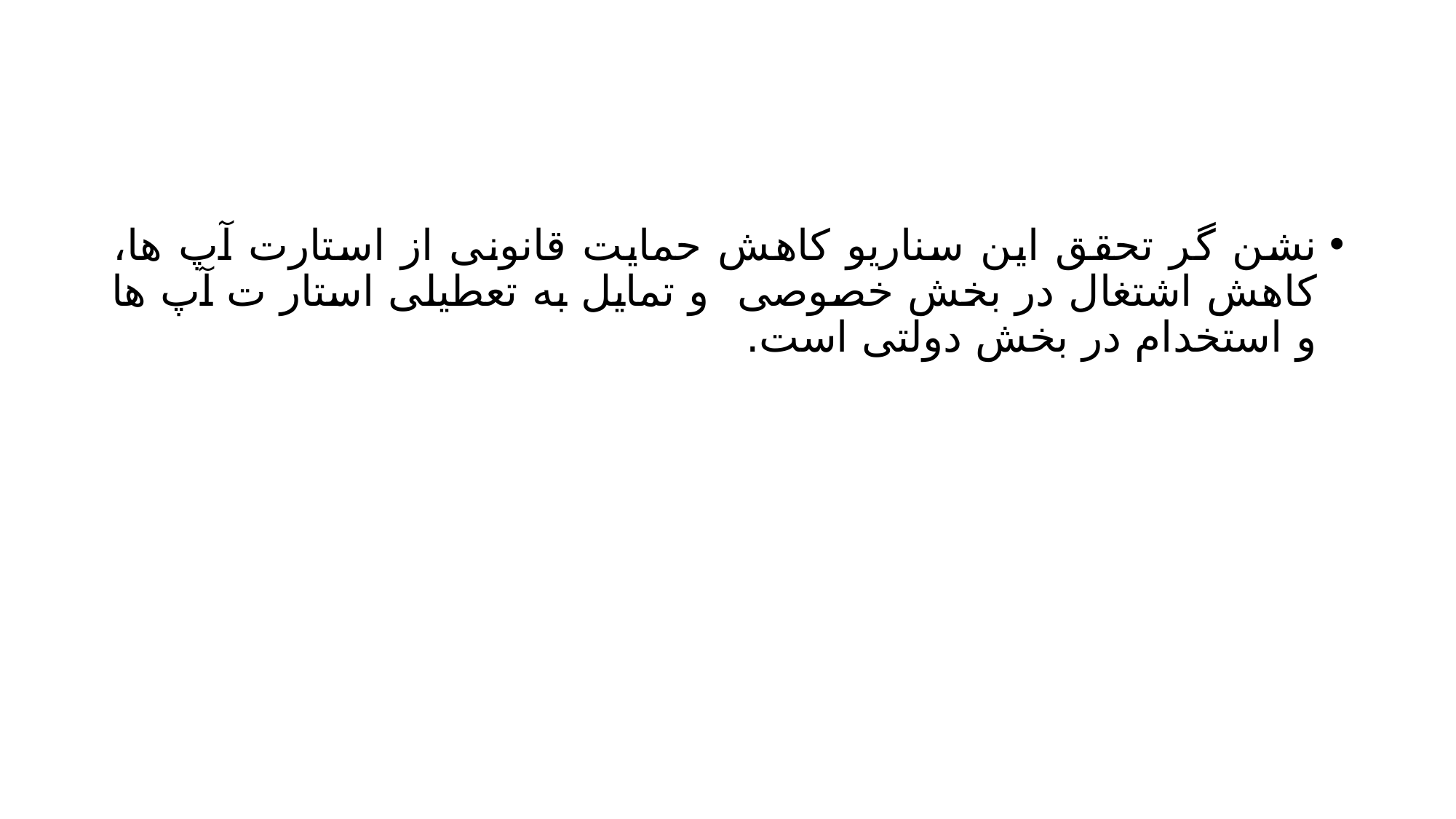

#
نشن گر تحقق این سناریو کاهش حمایت قانونی از استارت آپ ها، کاهش اشتغال در بخش خصوصی  و تمایل به تعطیلی استار ت آپ ها و استخدام در بخش دولتی است.